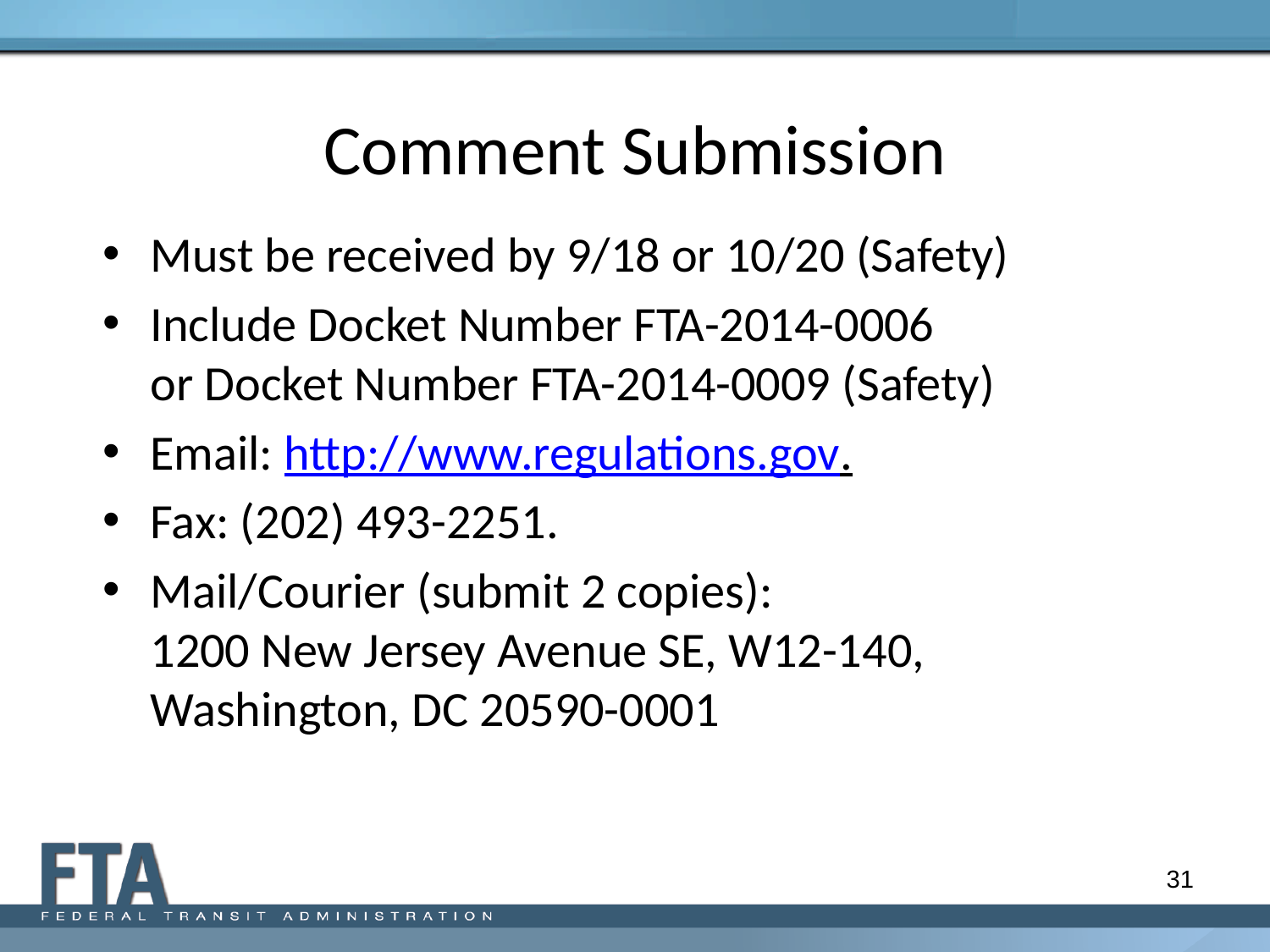

# Comment Submission
Must be received by 9/18 or 10/20 (Safety)
Include Docket Number FTA-2014-0006
or Docket Number FTA-2014-0009 (Safety)
Email: http://www.regulations.gov.
Fax: (202) 493-2251.
Mail/Courier (submit 2 copies):
1200 New Jersey Avenue SE, W12-140,
Washington, DC 20590-0001

31